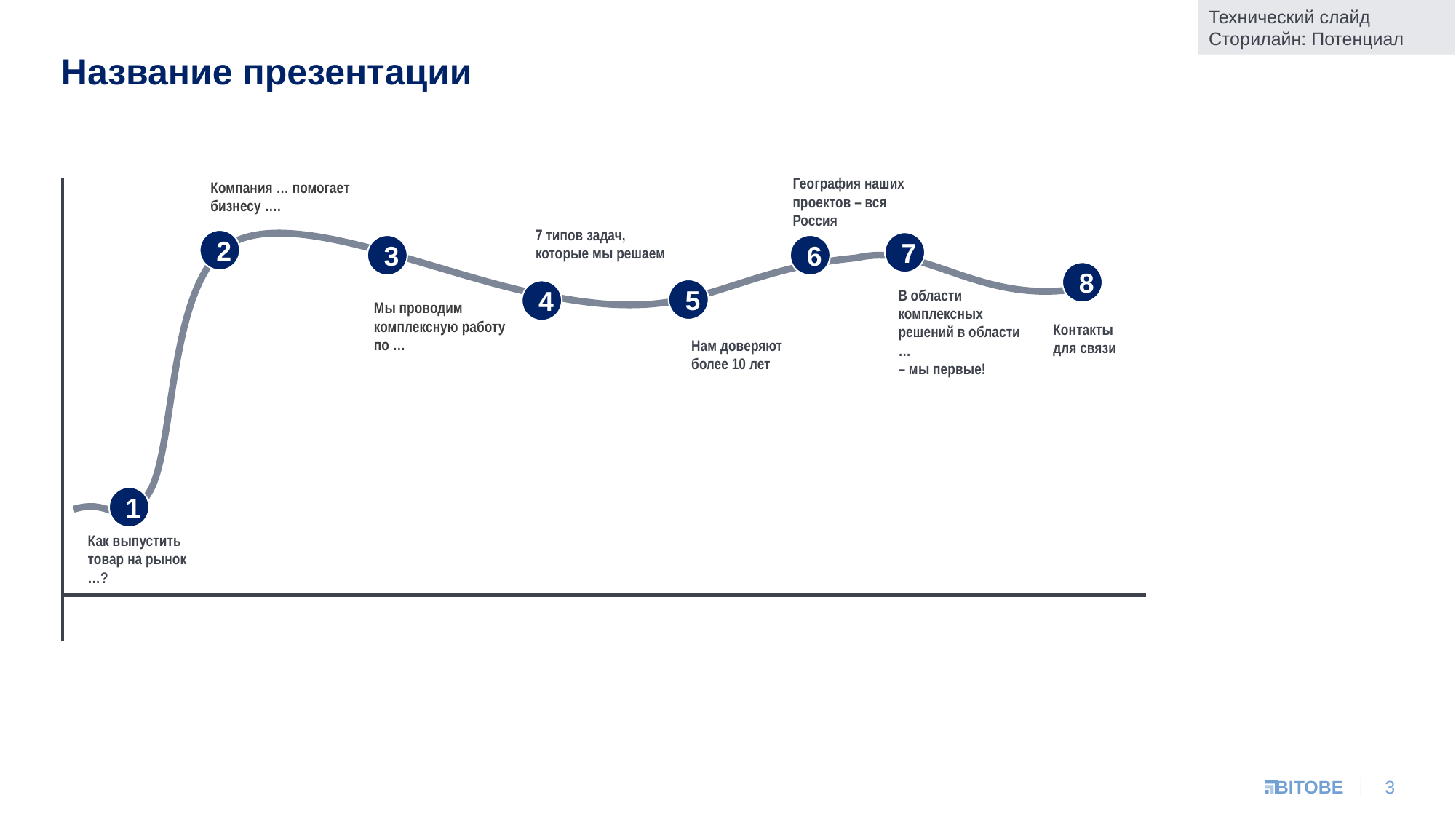

Технический слайд
Сторилайн: Потенциал
# Название презентации
География наших проектов – вся Россия
Компания … помогает бизнесу ….
7 типов задач, которые мы решаем
2
7

6
3
8
5
В области комплексных решений в области …
– мы первые!
4
Мы проводим комплексную работу по …
Контакты для связи
Нам доверяют более 10 лет
1
Как выпустить товар на рынок
…?